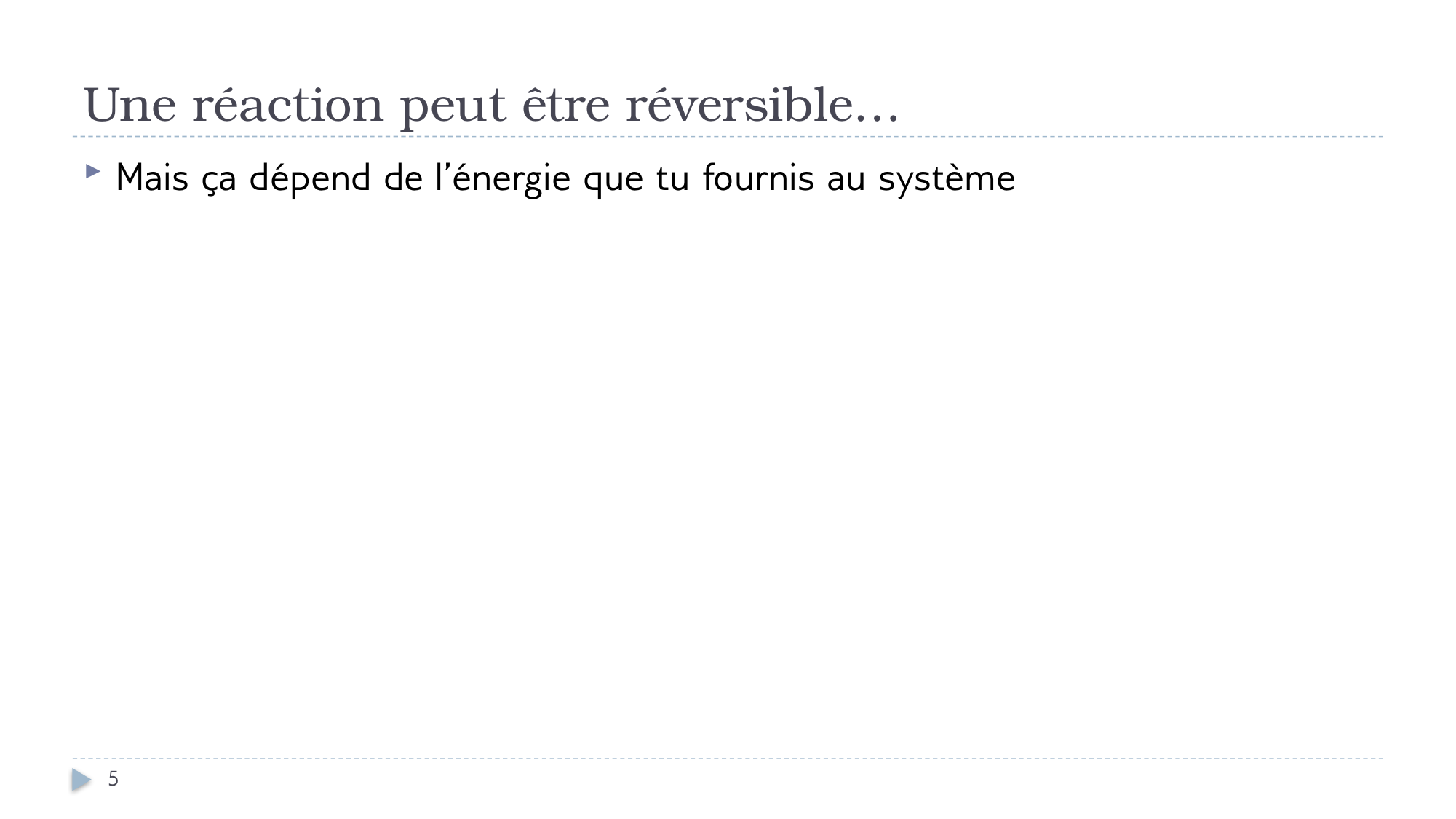

# Une réaction peut être réversible…
Mais ça dépend de l’énergie que tu fournis au système
5